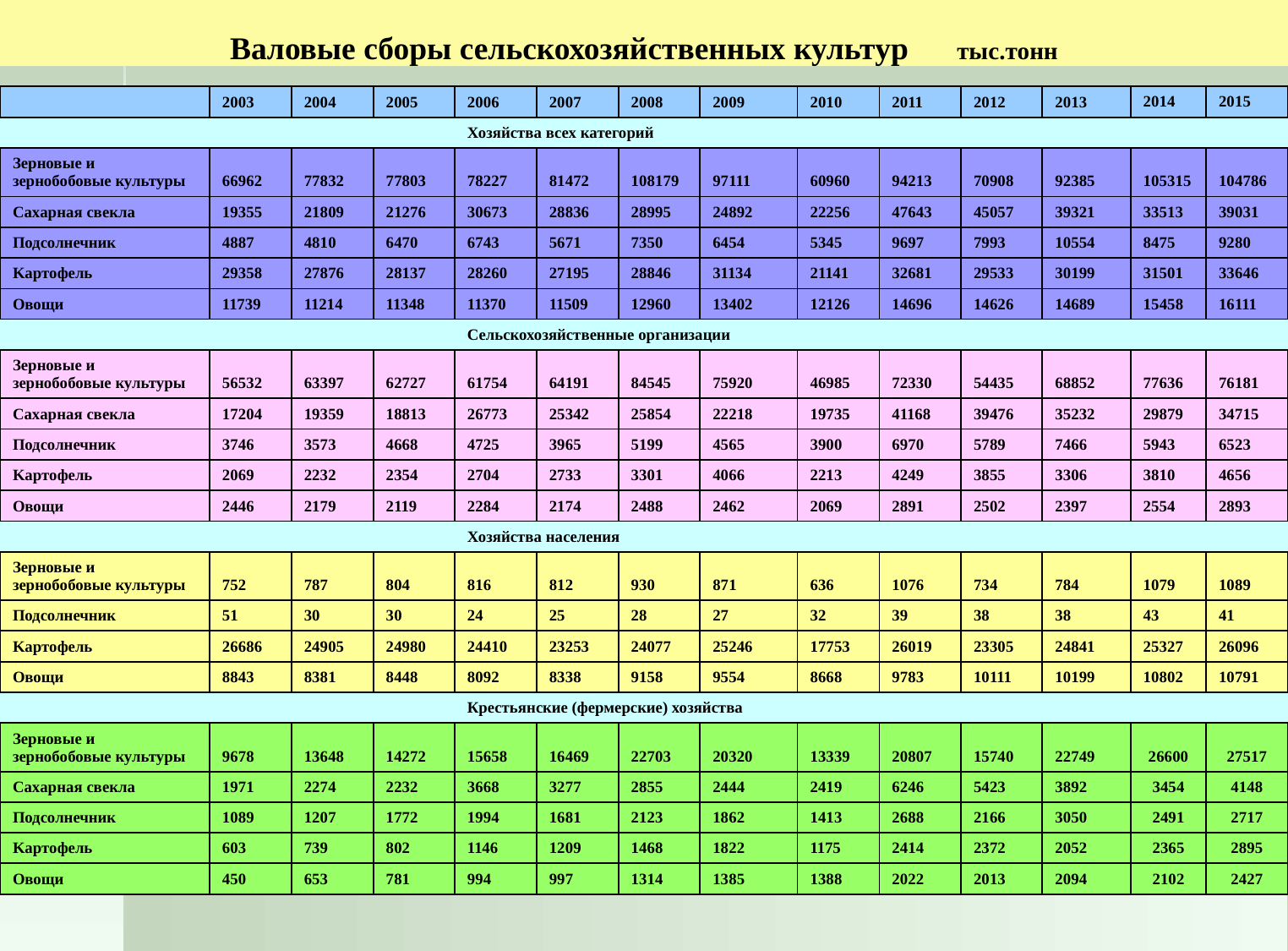

Валовые сборы сельскохозяйственных культур      тыс.тонн
|  | 2003 | 2004 | 2005 | 2006 | 2007 | 2008 | 2009 | 2010 | 2011 | 2012 | 2013 | 2014 | 2015 |
| --- | --- | --- | --- | --- | --- | --- | --- | --- | --- | --- | --- | --- | --- |
|  |  |  |  | Хозяйства всех категорий |  |  |  |  |  |  |  |  |  |
| Зерновые и зернобобовые культуры | 66962 | 77832 | 77803 | 78227 | 81472 | 108179 | 97111 | 60960 | 94213 | 70908 | 92385 | 105315 | 104786 |
| Сахарная свекла | 19355 | 21809 | 21276 | 30673 | 28836 | 28995 | 24892 | 22256 | 47643 | 45057 | 39321 | 33513 | 39031 |
| Подсолнечник | 4887 | 4810 | 6470 | 6743 | 5671 | 7350 | 6454 | 5345 | 9697 | 7993 | 10554 | 8475 | 9280 |
| Kартофель | 29358 | 27876 | 28137 | 28260 | 27195 | 28846 | 31134 | 21141 | 32681 | 29533 | 30199 | 31501 | 33646 |
| Овощи | 11739 | 11214 | 11348 | 11370 | 11509 | 12960 | 13402 | 12126 | 14696 | 14626 | 14689 | 15458 | 16111 |
|  |  |  |  | Сельскохозяйственные организации |  |  |  |  |  |  |  |  |  |
| Зерновые и зернобобовые культуры | 56532 | 63397 | 62727 | 61754 | 64191 | 84545 | 75920 | 46985 | 72330 | 54435 | 68852 | 77636 | 76181 |
| Сахарная свекла | 17204 | 19359 | 18813 | 26773 | 25342 | 25854 | 22218 | 19735 | 41168 | 39476 | 35232 | 29879 | 34715 |
| Подсолнечник | 3746 | 3573 | 4668 | 4725 | 3965 | 5199 | 4565 | 3900 | 6970 | 5789 | 7466 | 5943 | 6523 |
| Kартофель | 2069 | 2232 | 2354 | 2704 | 2733 | 3301 | 4066 | 2213 | 4249 | 3855 | 3306 | 3810 | 4656 |
| Овощи | 2446 | 2179 | 2119 | 2284 | 2174 | 2488 | 2462 | 2069 | 2891 | 2502 | 2397 | 2554 | 2893 |
|  |  |  |  | Хозяйства населения |  |  |  |  |  |  |  |  |  |
| Зерновые и зернобобовые культуры | 752 | 787 | 804 | 816 | 812 | 930 | 871 | 636 | 1076 | 734 | 784 | 1079 | 1089 |
| Подсолнечник | 51 | 30 | 30 | 24 | 25 | 28 | 27 | 32 | 39 | 38 | 38 | 43 | 41 |
| Kартофель | 26686 | 24905 | 24980 | 24410 | 23253 | 24077 | 25246 | 17753 | 26019 | 23305 | 24841 | 25327 | 26096 |
| Oвощи | 8843 | 8381 | 8448 | 8092 | 8338 | 9158 | 9554 | 8668 | 9783 | 10111 | 10199 | 10802 | 10791 |
|  |  |  |  | Крестьянские (фермерские) хозяйства |  |  |  |  |  |  |  |  |  |
| Зерновые и зернобобовые культуры | 9678 | 13648 | 14272 | 15658 | 16469 | 22703 | 20320 | 13339 | 20807 | 15740 | 22749 | 26600 | 27517 |
| Сахарная свекла | 1971 | 2274 | 2232 | 3668 | 3277 | 2855 | 2444 | 2419 | 6246 | 5423 | 3892 | 3454 | 4148 |
| Подсолнечник | 1089 | 1207 | 1772 | 1994 | 1681 | 2123 | 1862 | 1413 | 2688 | 2166 | 3050 | 2491 | 2717 |
| Kартофель | 603 | 739 | 802 | 1146 | 1209 | 1468 | 1822 | 1175 | 2414 | 2372 | 2052 | 2365 | 2895 |
| Овощи | 450 | 653 | 781 | 994 | 997 | 1314 | 1385 | 1388 | 2022 | 2013 | 2094 | 2102 | 2427 |